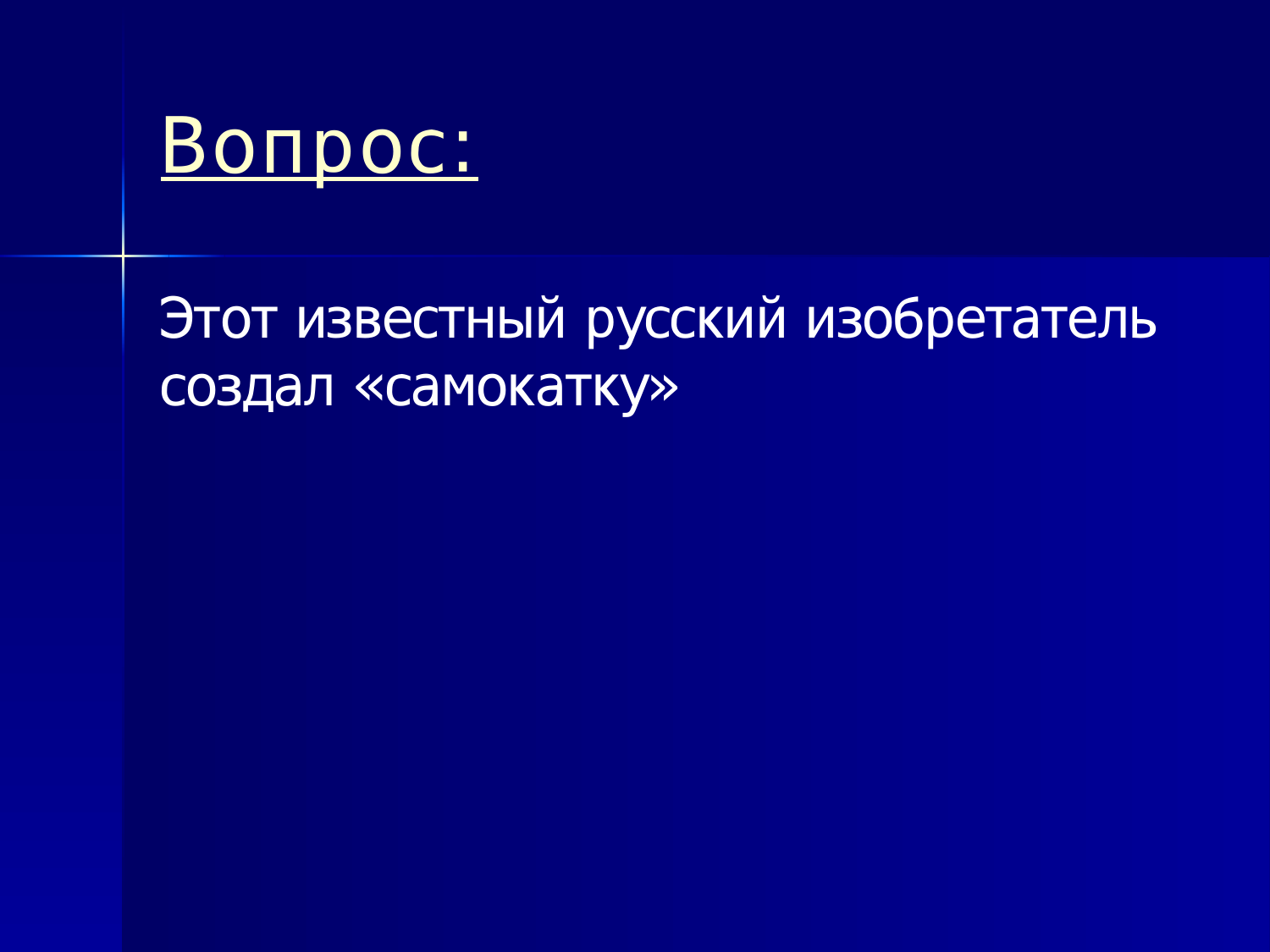

# Вопрос:
Этот известный русский изобретатель создал «самокатку»